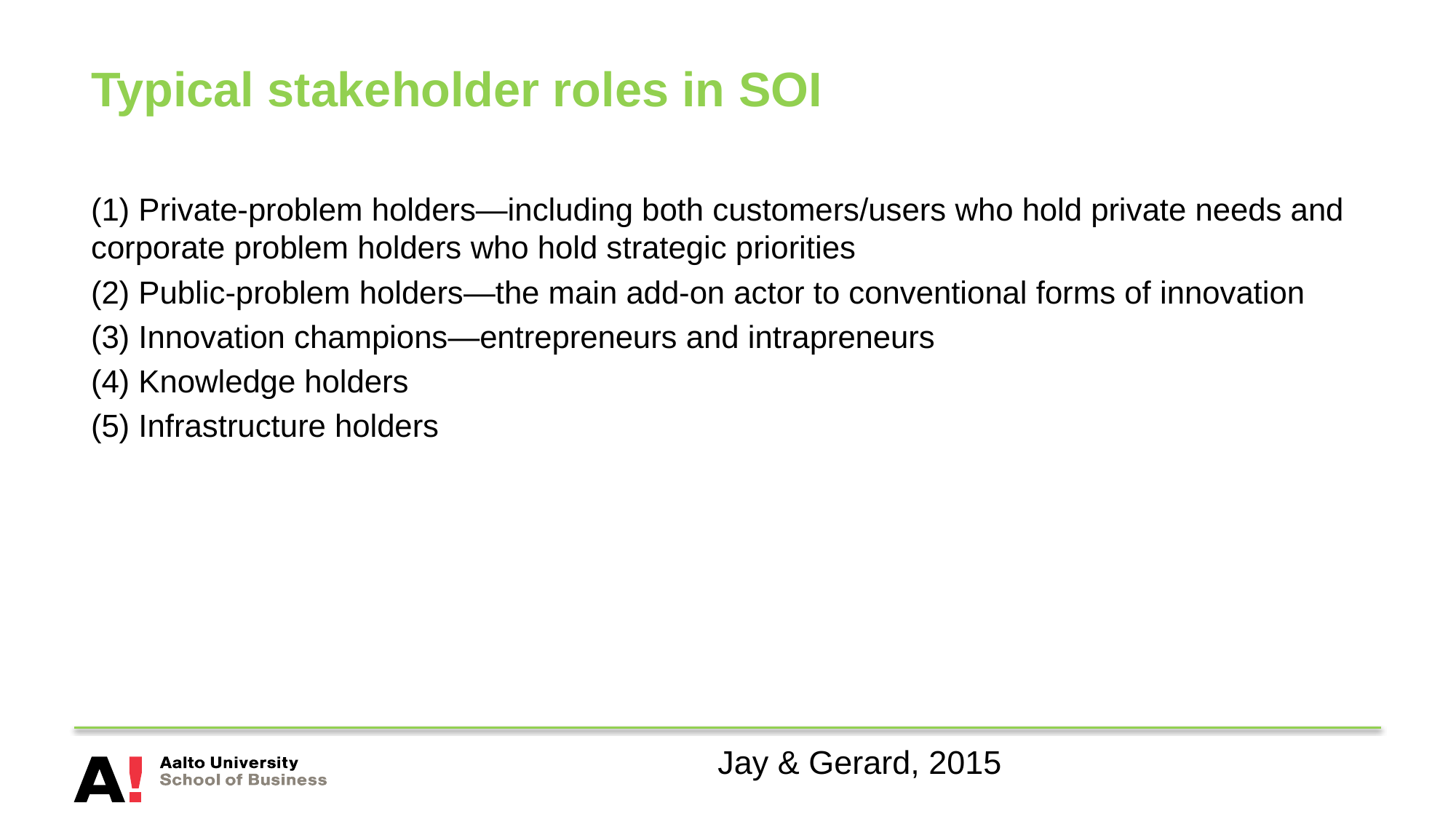

# Typical stakeholder roles in SOI
(1) Private-problem holders—including both customers/users who hold private needs and corporate problem holders who hold strategic priorities
(2) Public-problem holders—the main add-on actor to conventional forms of innovation
(3) Innovation champions—entrepreneurs and intrapreneurs
(4) Knowledge holders
(5) Infrastructure holders
Jay & Gerard, 2015